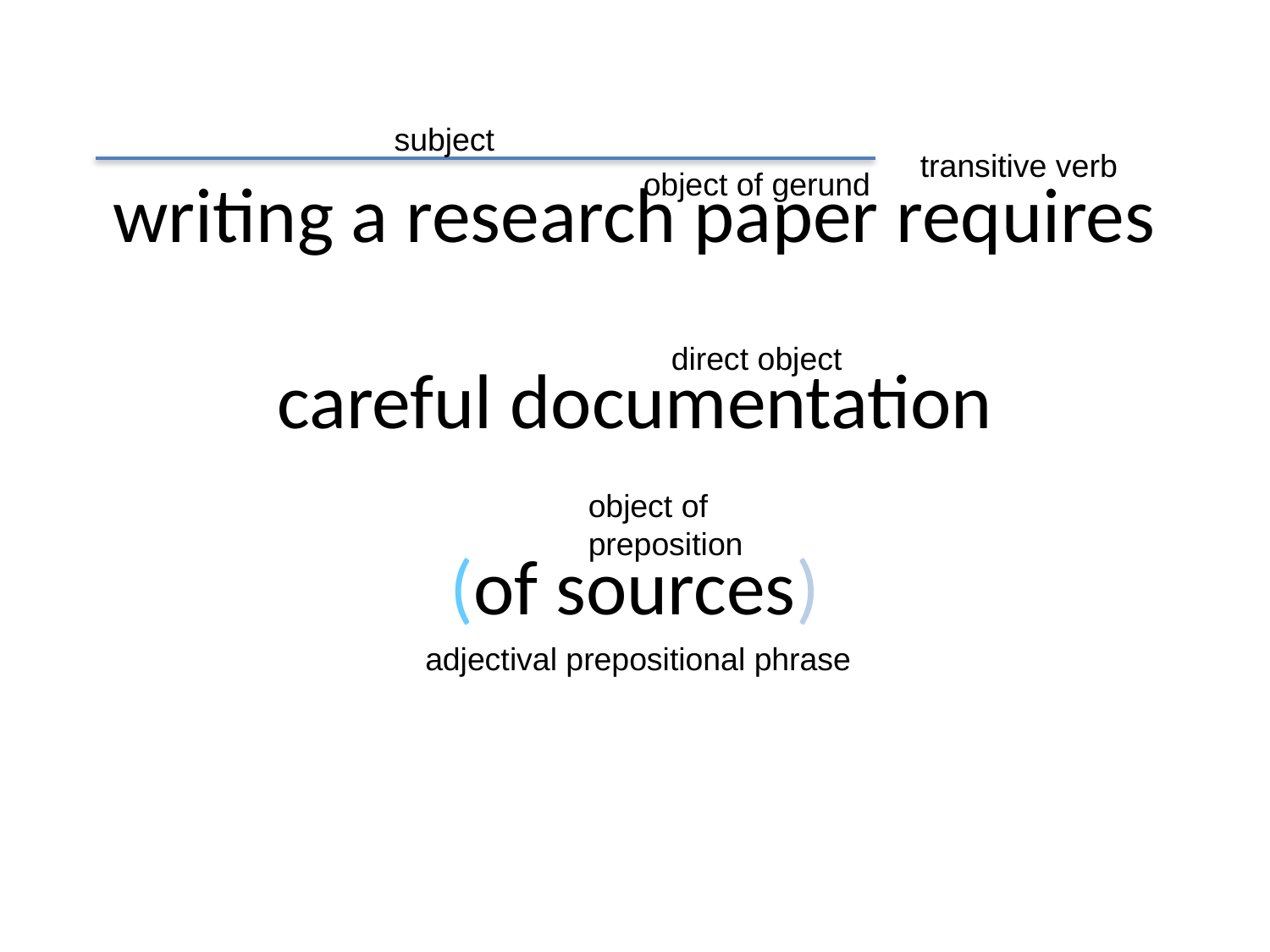

subject

transitive verb
object of gerund

# writing a research paper requires careful documentation (of sources)
direct object
object of
preposition
adjectival prepositional phrase